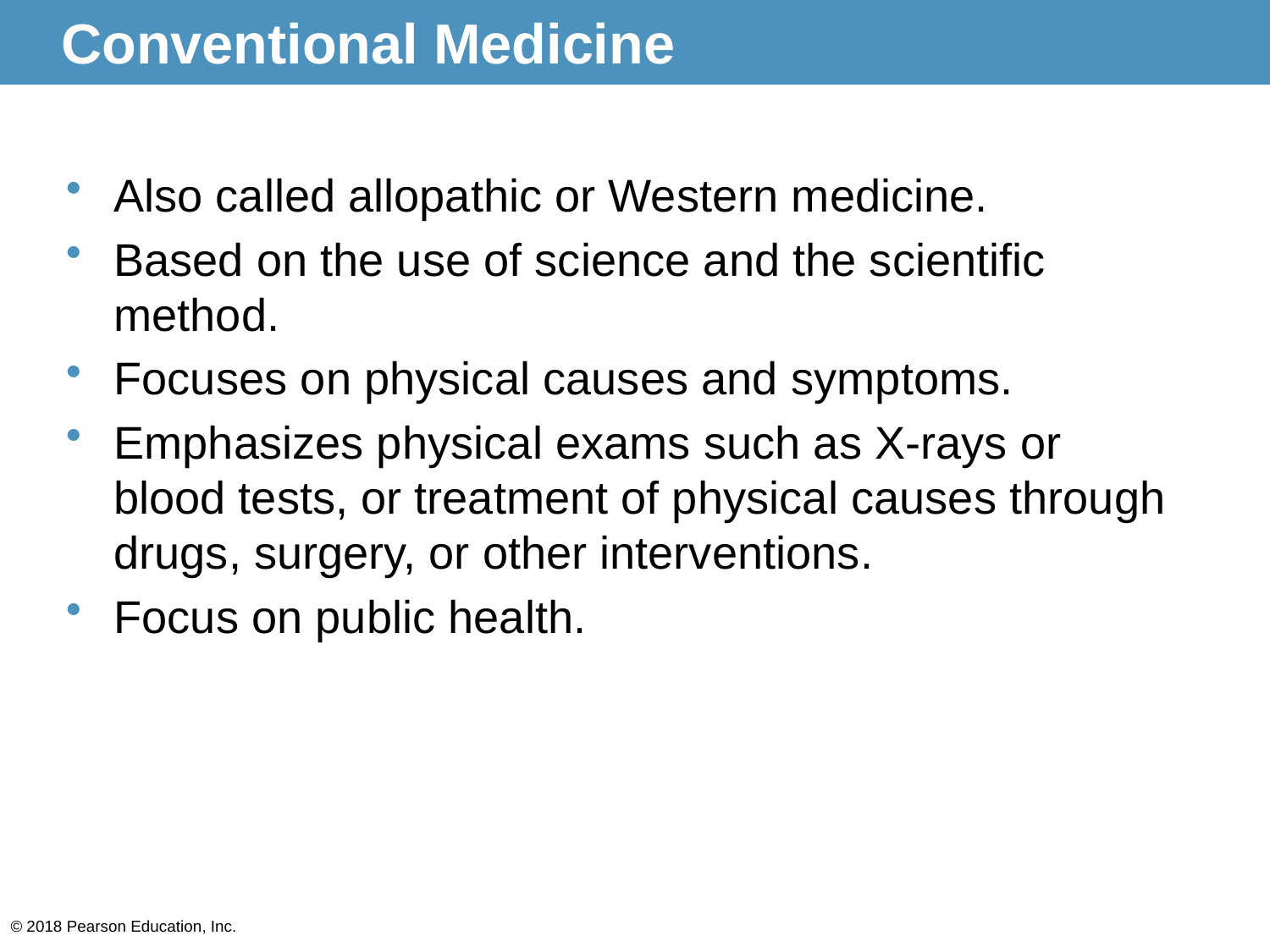

# Conventional Medicine
Also called allopathic or Western medicine.
Based on the use of science and the scientific method.
Focuses on physical causes and symptoms.
Emphasizes physical exams such as X-rays or blood tests, or treatment of physical causes through drugs, surgery, or other interventions.
Focus on public health.